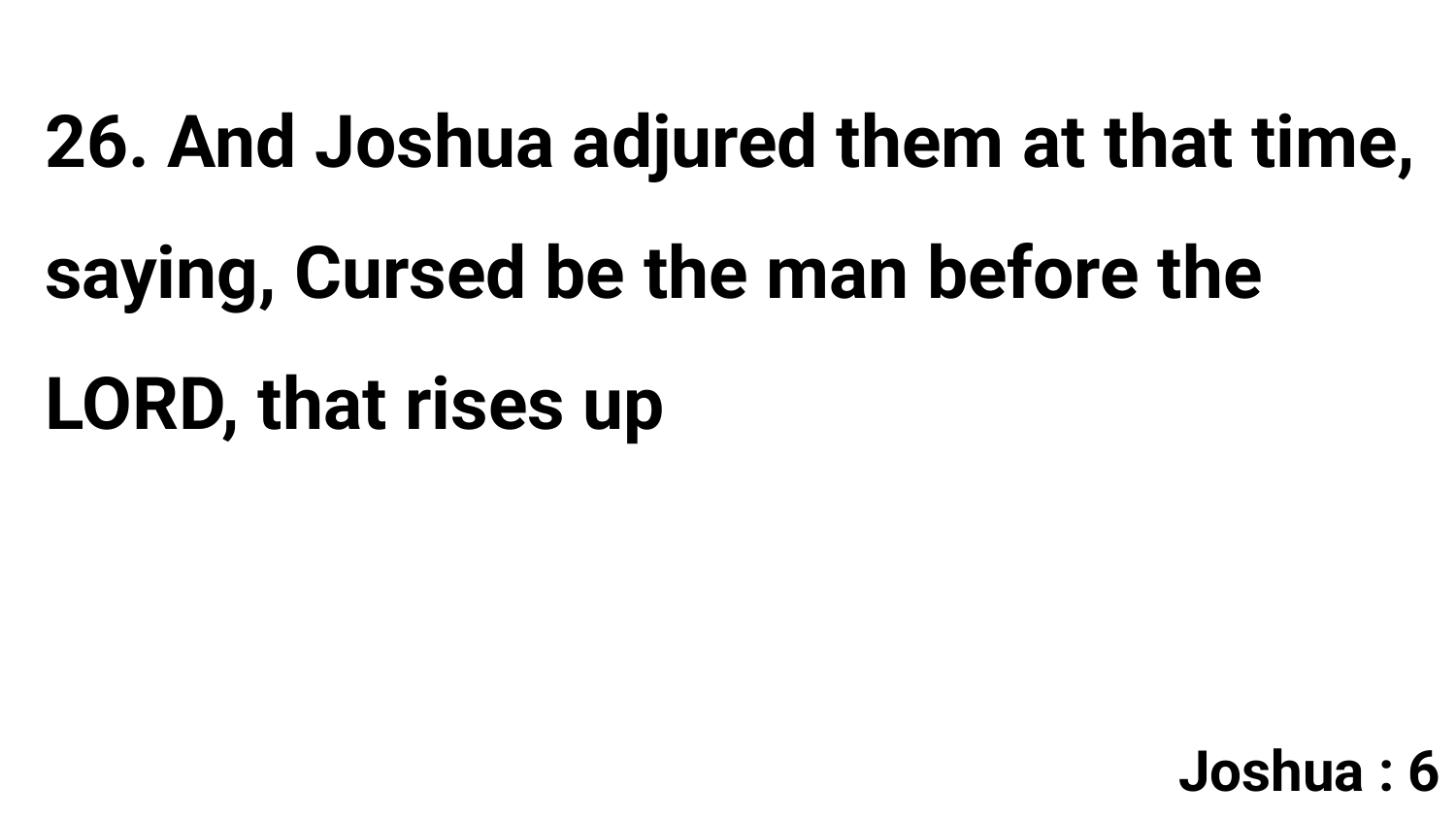

26. And Joshua adjured them at that time, saying, Cursed be the man before the LORD, that rises up
Joshua : 6